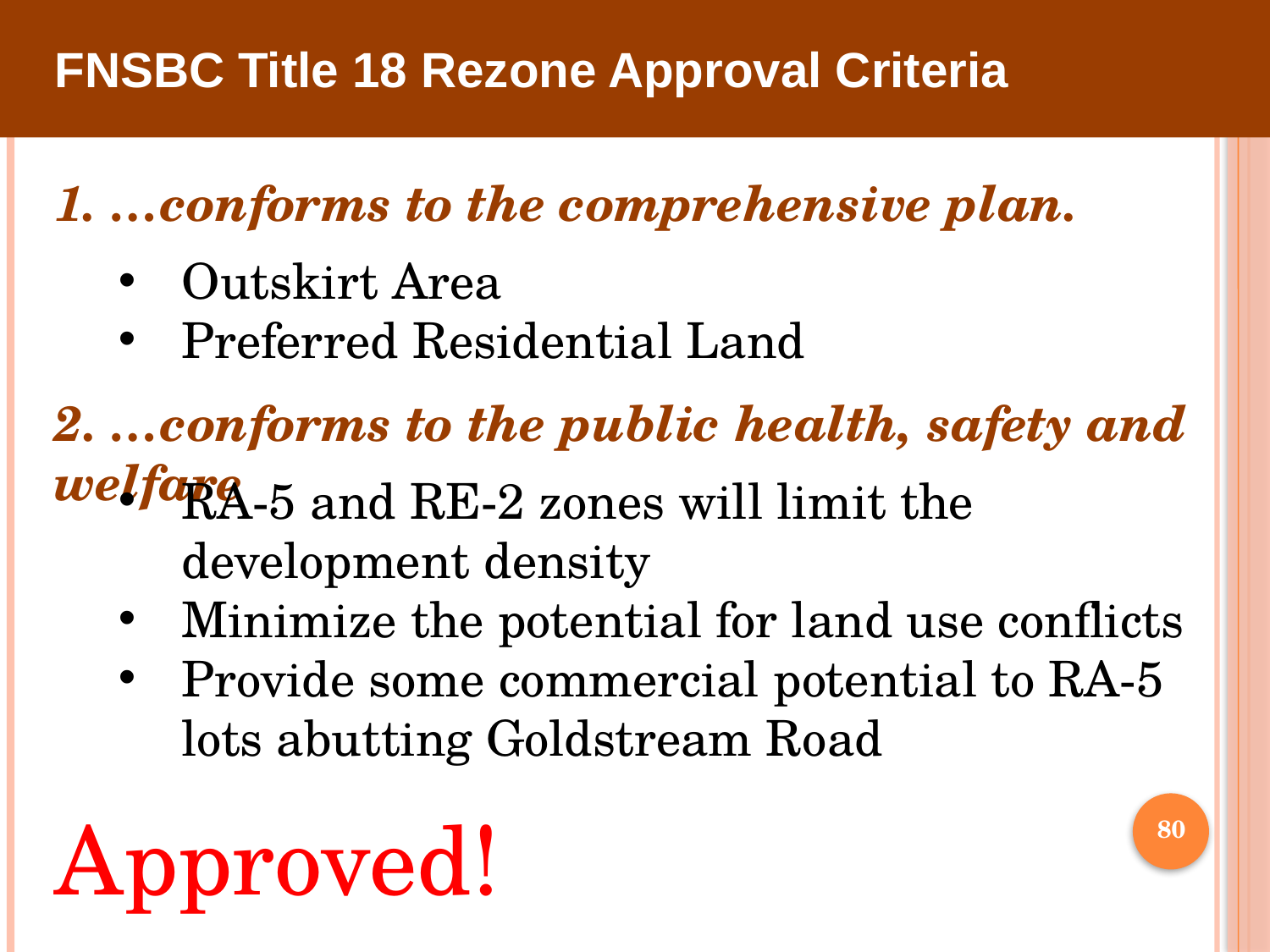

FNSBC Title 18 Rezone Approval Criteria
1. …conforms to the comprehensive plan.
Outskirt Area
Preferred Residential Land
2. …conforms to the public health, safety and welfare
RA-5 and RE-2 zones will limit the development density
Minimize the potential for land use conflicts
Provide some commercial potential to RA-5 lots abutting Goldstream Road

Approved!
80